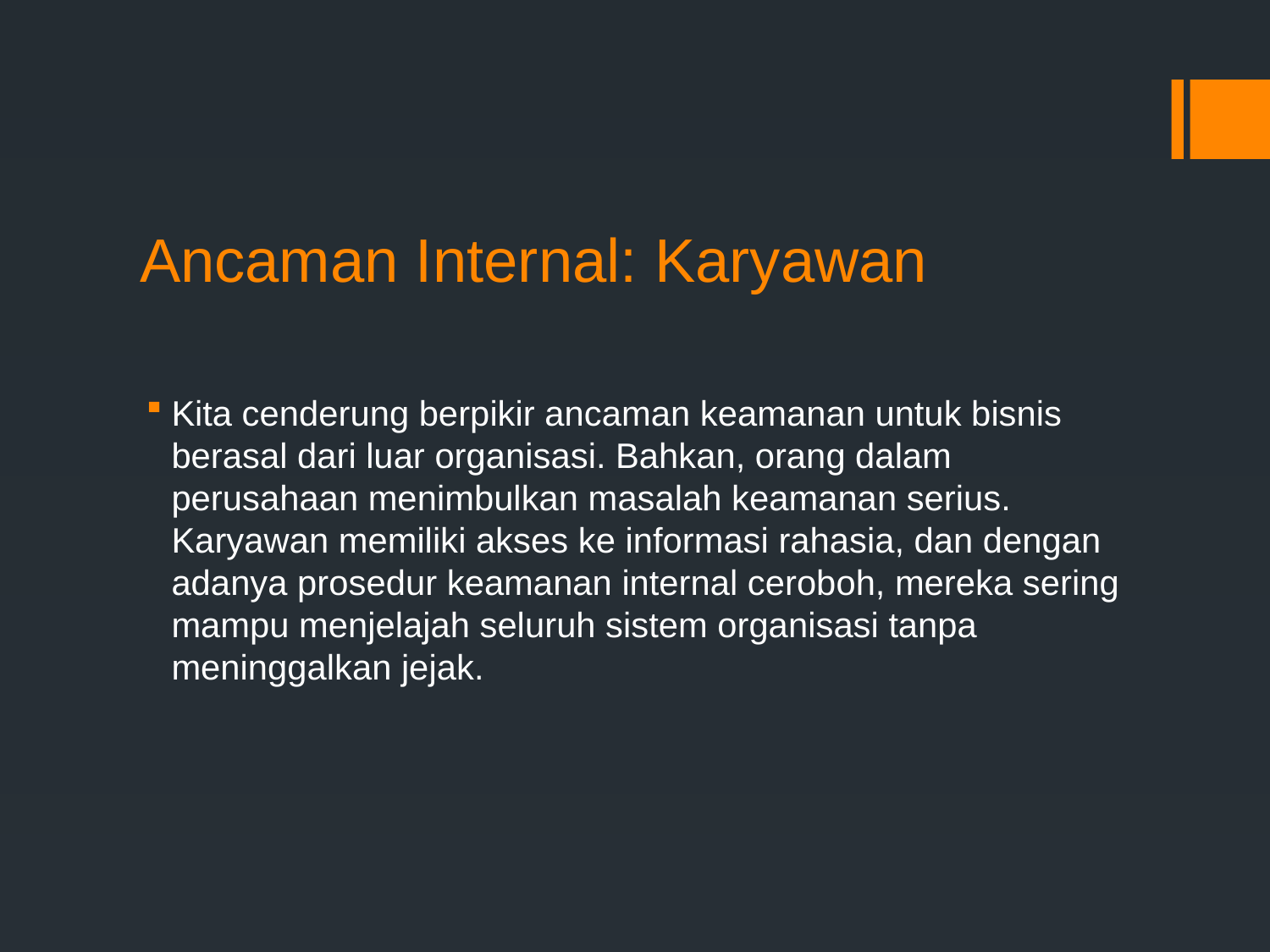

# Ancaman Internal: Karyawan
Kita cenderung berpikir ancaman keamanan untuk bisnis berasal dari luar organisasi. Bahkan, orang dalam perusahaan menimbulkan masalah keamanan serius. Karyawan memiliki akses ke informasi rahasia, dan dengan adanya prosedur keamanan internal ceroboh, mereka sering mampu menjelajah seluruh sistem organisasi tanpa meninggalkan jejak.